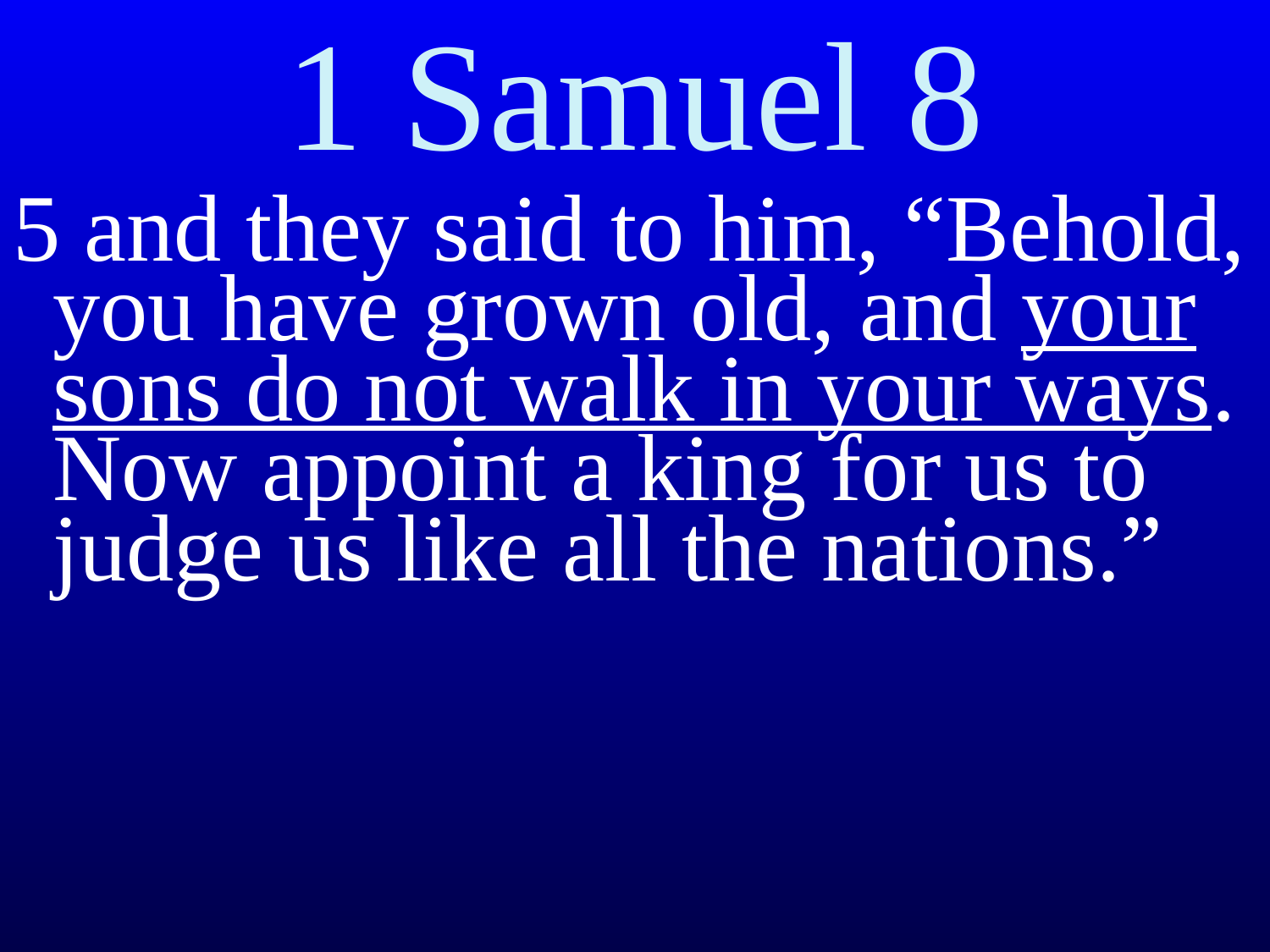

# 1 Samuel 8
5 and they said to him, “Behold, you have grown old, and your sons do not walk in your ways. Now appoint a king for us to judge us like all the nations.”